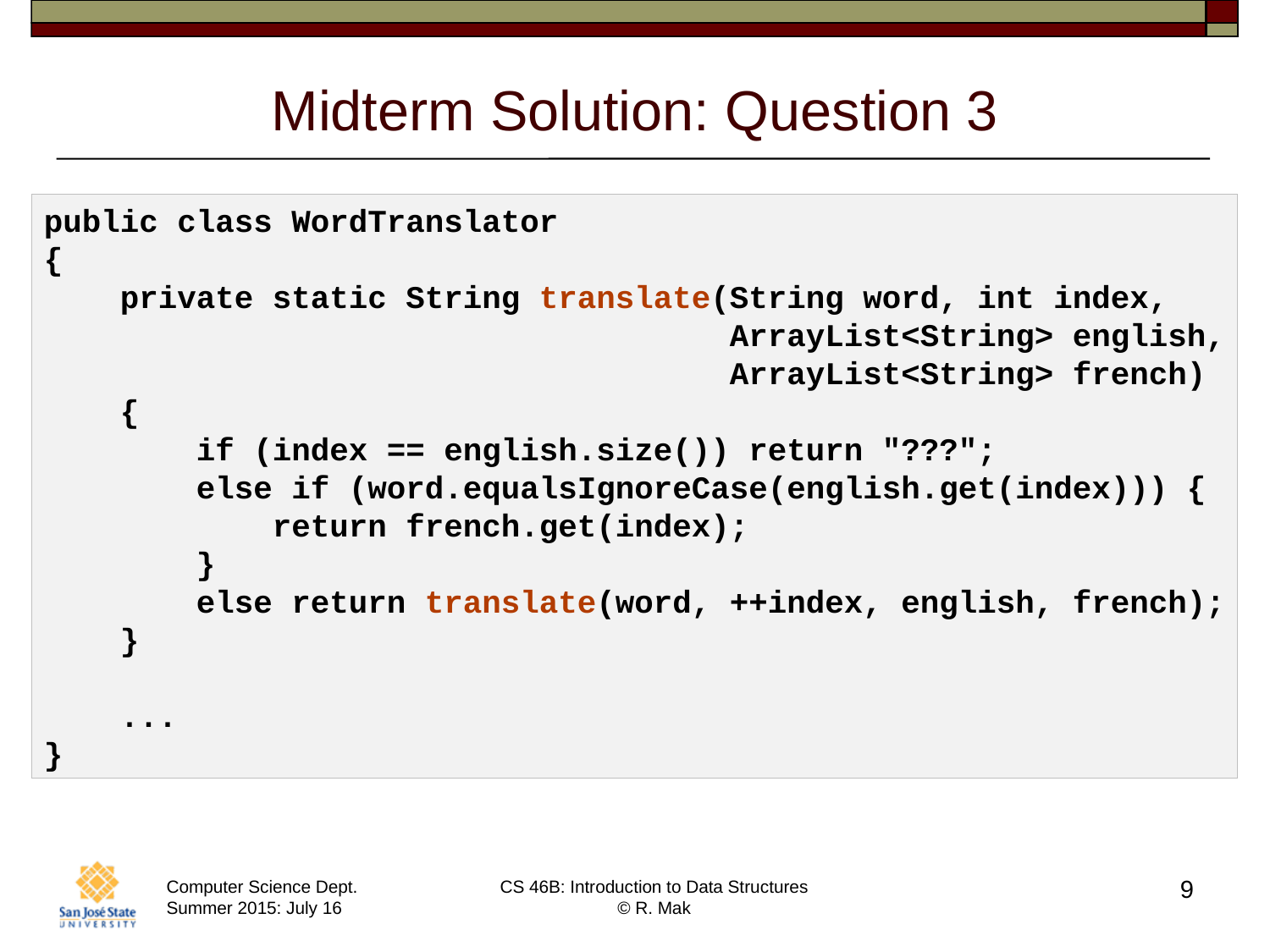

# Midterm Solution: Question 3
public class WordTranslator
{
    private static String translate(String word, int index,
                                    ArrayList<String> english,
                                    ArrayList<String> french)
    {
        if (index == english.size()) return "???";
        else if (word.equalsIgnoreCase(english.get(index))) {
            return french.get(index);
        }
        else return translate(word, ++index, english, french);
    }

    ...
}
9